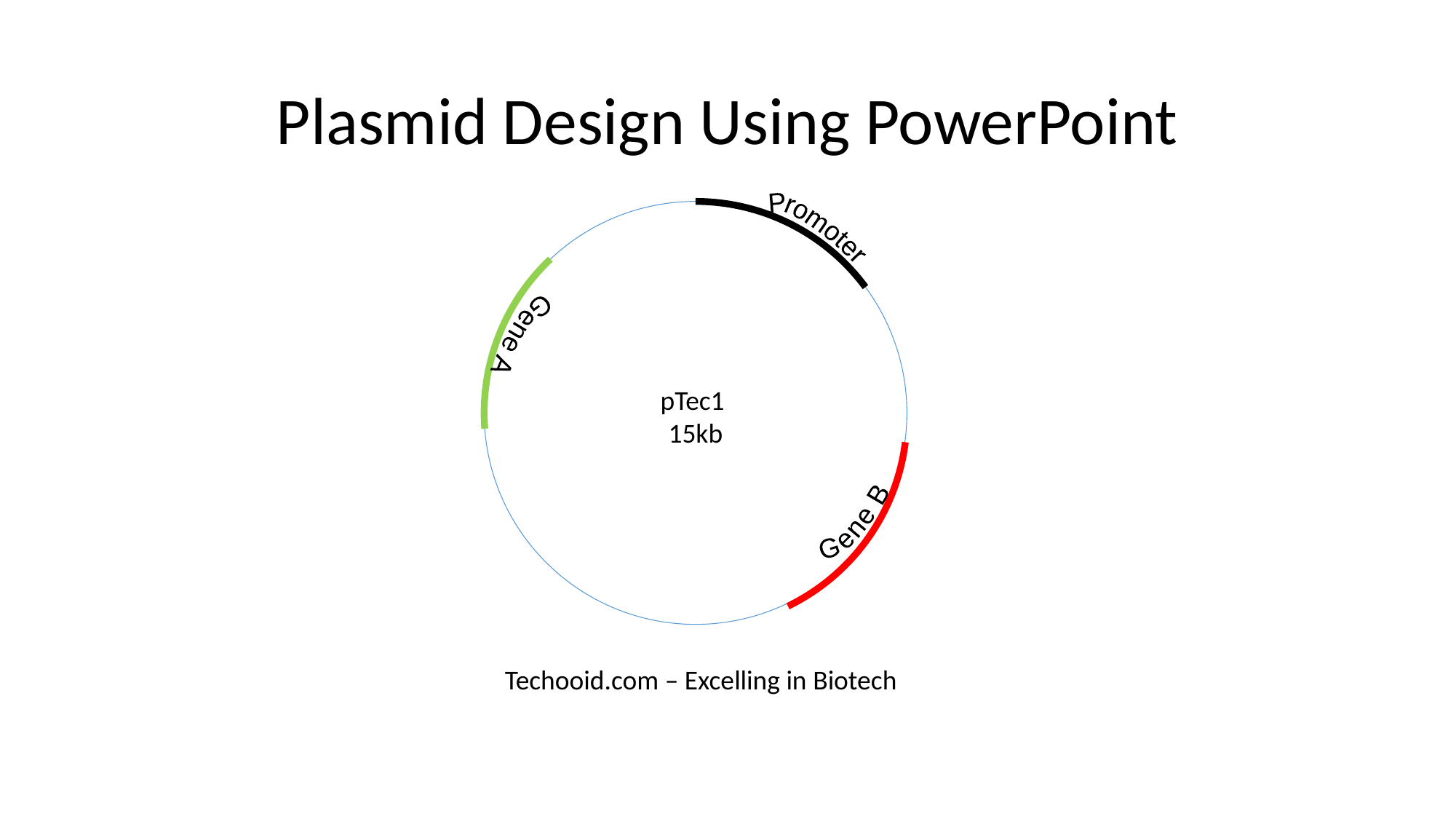

# Plasmid Design Using PowerPoint

Promoter
Gene A
pTec1
15kb
Gene B
Techooid.com – Excelling in Biotech